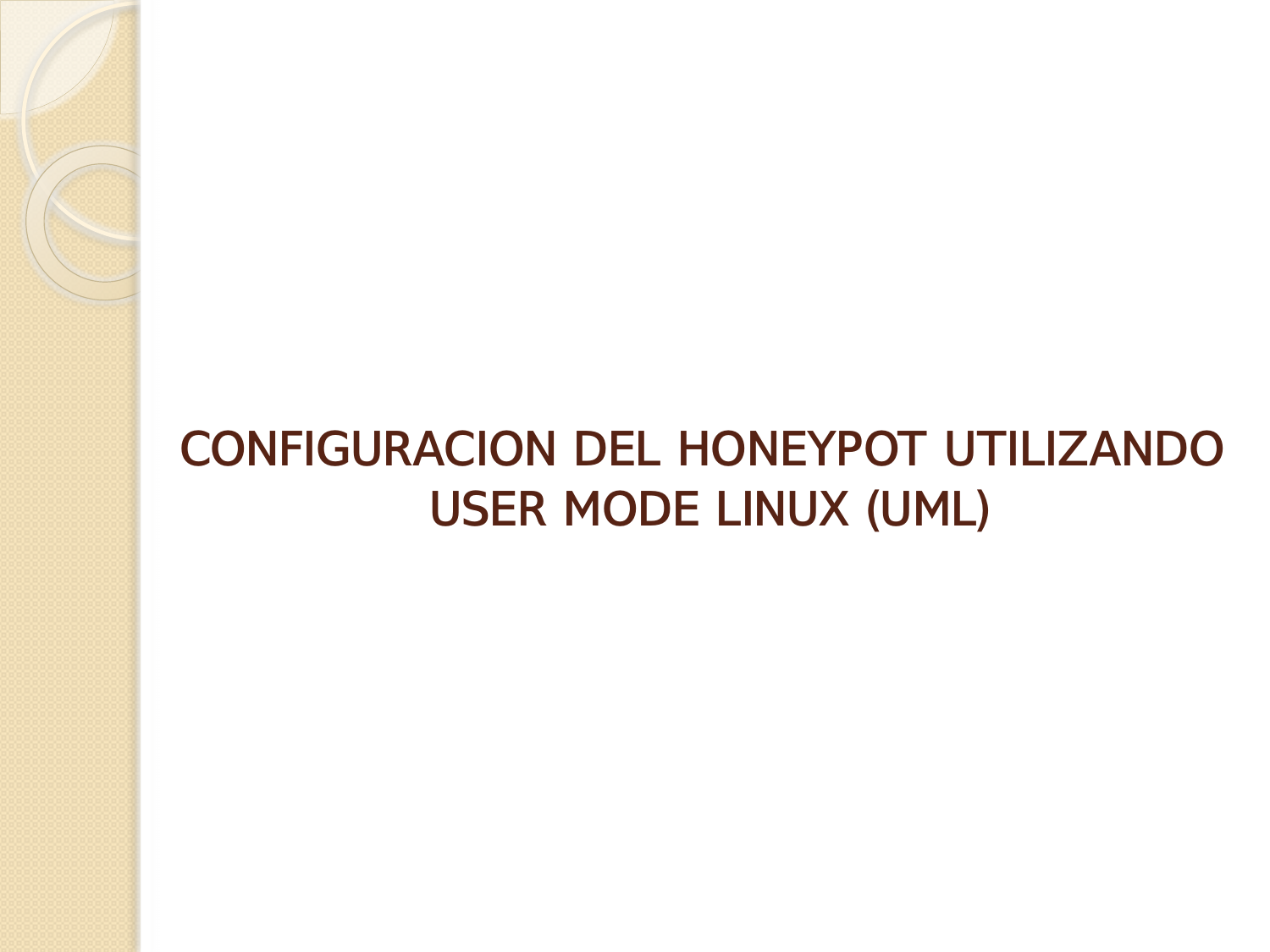

# CONFIGURACION DEL HONEYPOT UTILIZANDO USER MODE LINUX (UML)